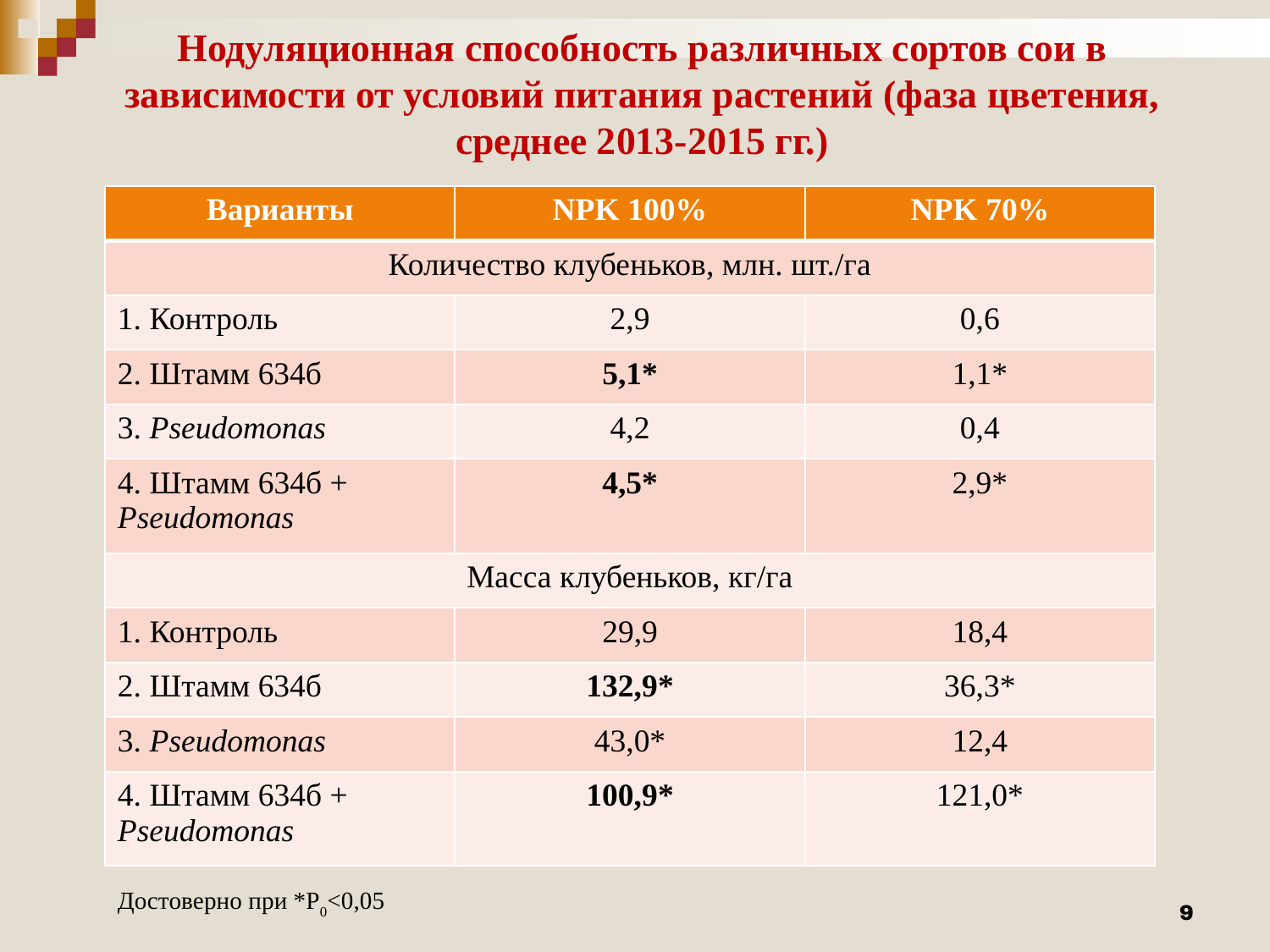

Нодуляционная способность различных сортов сои в зависимости от условий питания растений (фаза цветения, среднее 2013-2015 гг.)
| Варианты | NPK 100% | NPK 70% |
| --- | --- | --- |
| Количество клубеньков, млн. шт./га |  |  |
| 1. Контроль | 2,9 | 0,6 |
| 2. Штамм 634б | 5,1\* | 1,1\* |
| 3. Pseudomonas | 4,2 | 0,4 |
| 4. Штамм 634б + Pseudomonas | 4,5\* | 2,9\* |
| Масса клубеньков, кг/га |  |  |
| 1. Контроль | 29,9 | 18,4 |
| 2. Штамм 634б | 132,9\* | 36,3\* |
| 3. Pseudomonas | 43,0\* | 12,4 |
| 4. Штамм 634б + Pseudomonas | 100,9\* | 121,0\* |
9
Достоверно при *Р0<0,05